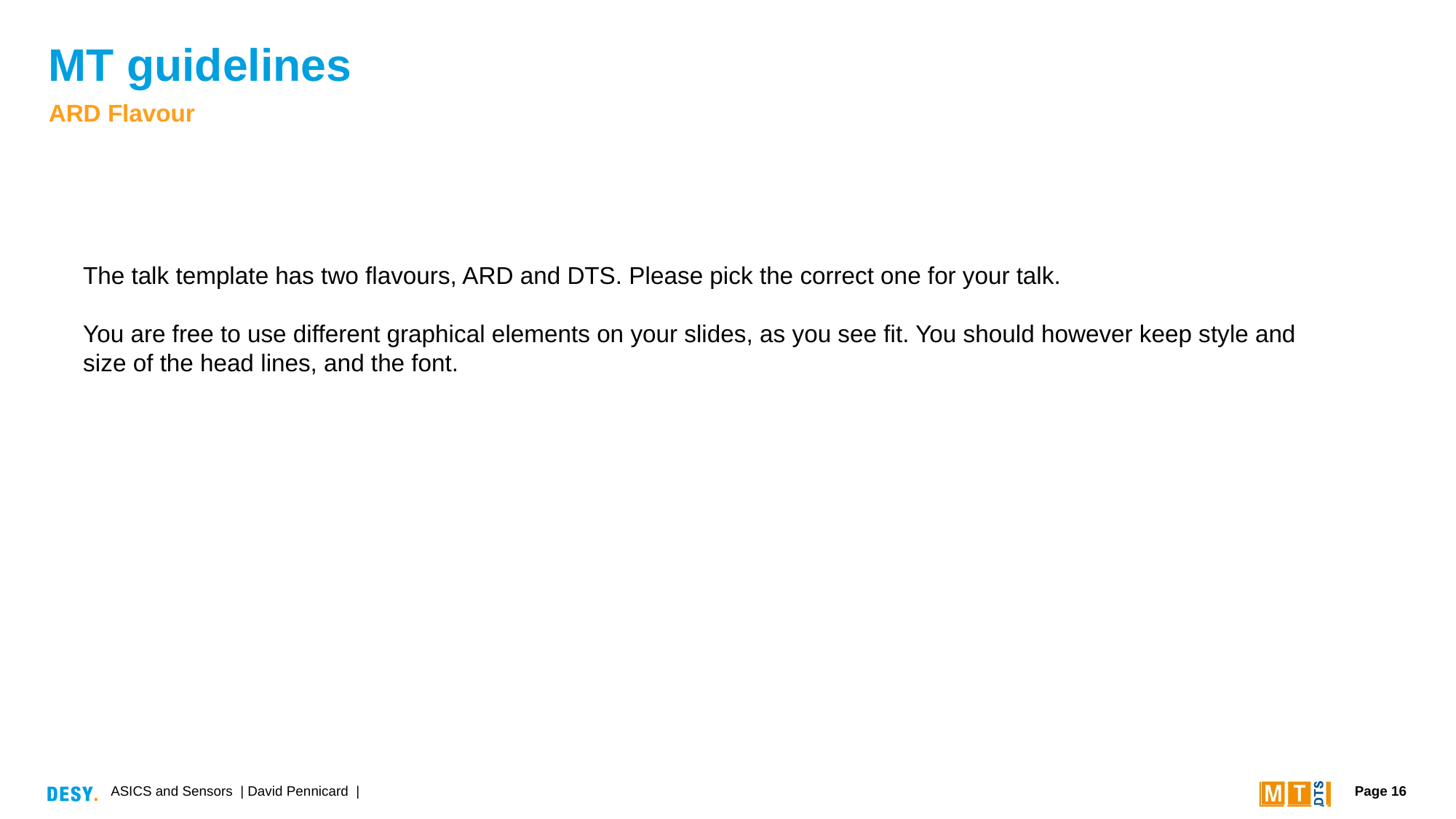

# MT guidelines
ARD Flavour
The talk template has two flavours, ARD and DTS. Please pick the correct one for your talk.

You are free to use different graphical elements on your slides, as you see fit. You should however keep style and
size of the head lines, and the font.
ASICS and Sensors  | David Pennicard  |